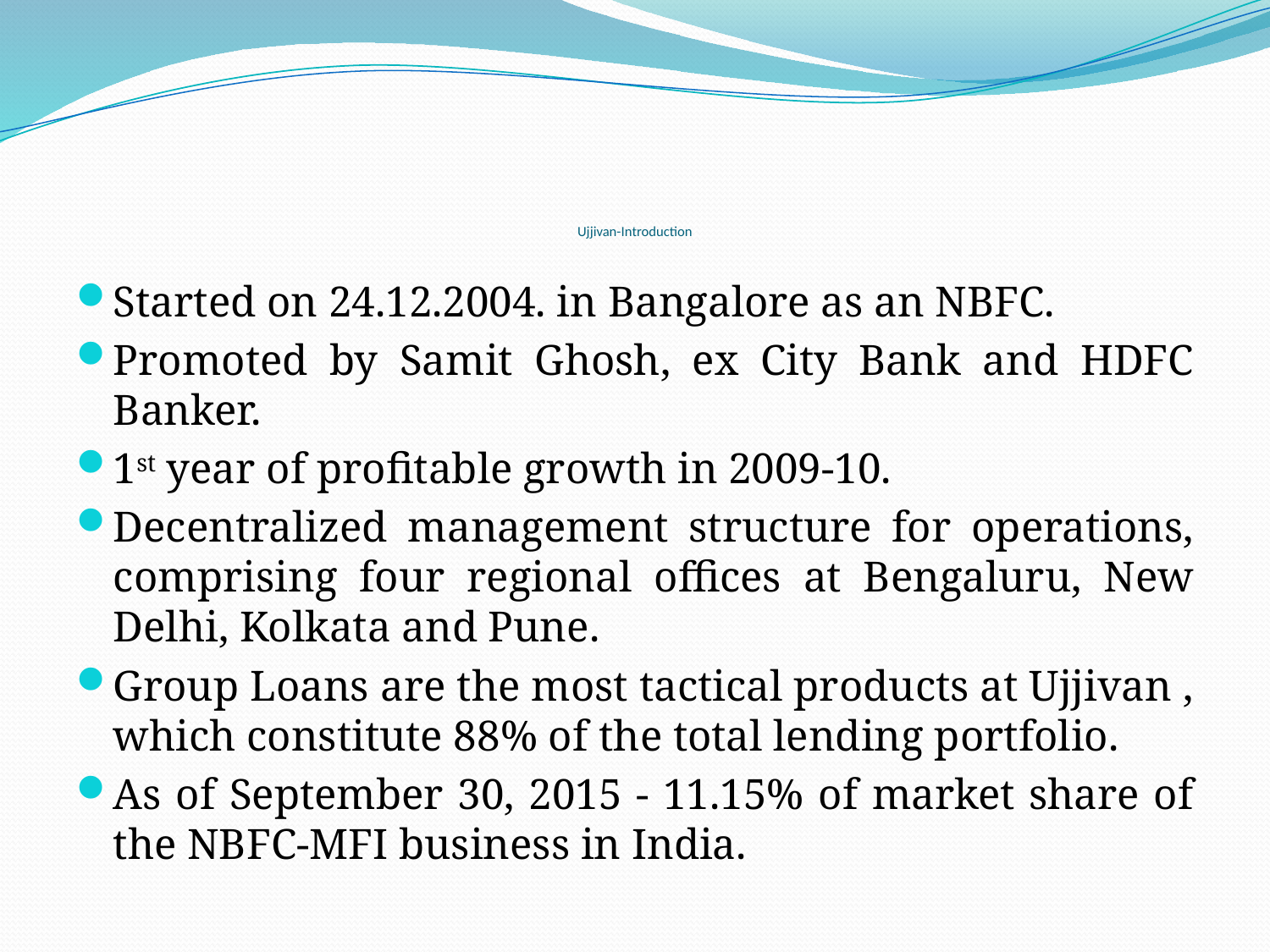

# Ujjivan-Introduction
Started on 24.12.2004. in Bangalore as an NBFC.
Promoted by Samit Ghosh, ex City Bank and HDFC Banker.
1st year of profitable growth in 2009-10.
Decentralized management structure for operations, comprising four regional offices at Bengaluru, New Delhi, Kolkata and Pune.
Group Loans are the most tactical products at Ujjivan , which constitute 88% of the total lending portfolio.
As of September 30, 2015 - 11.15% of market share of the NBFC-MFI business in India.